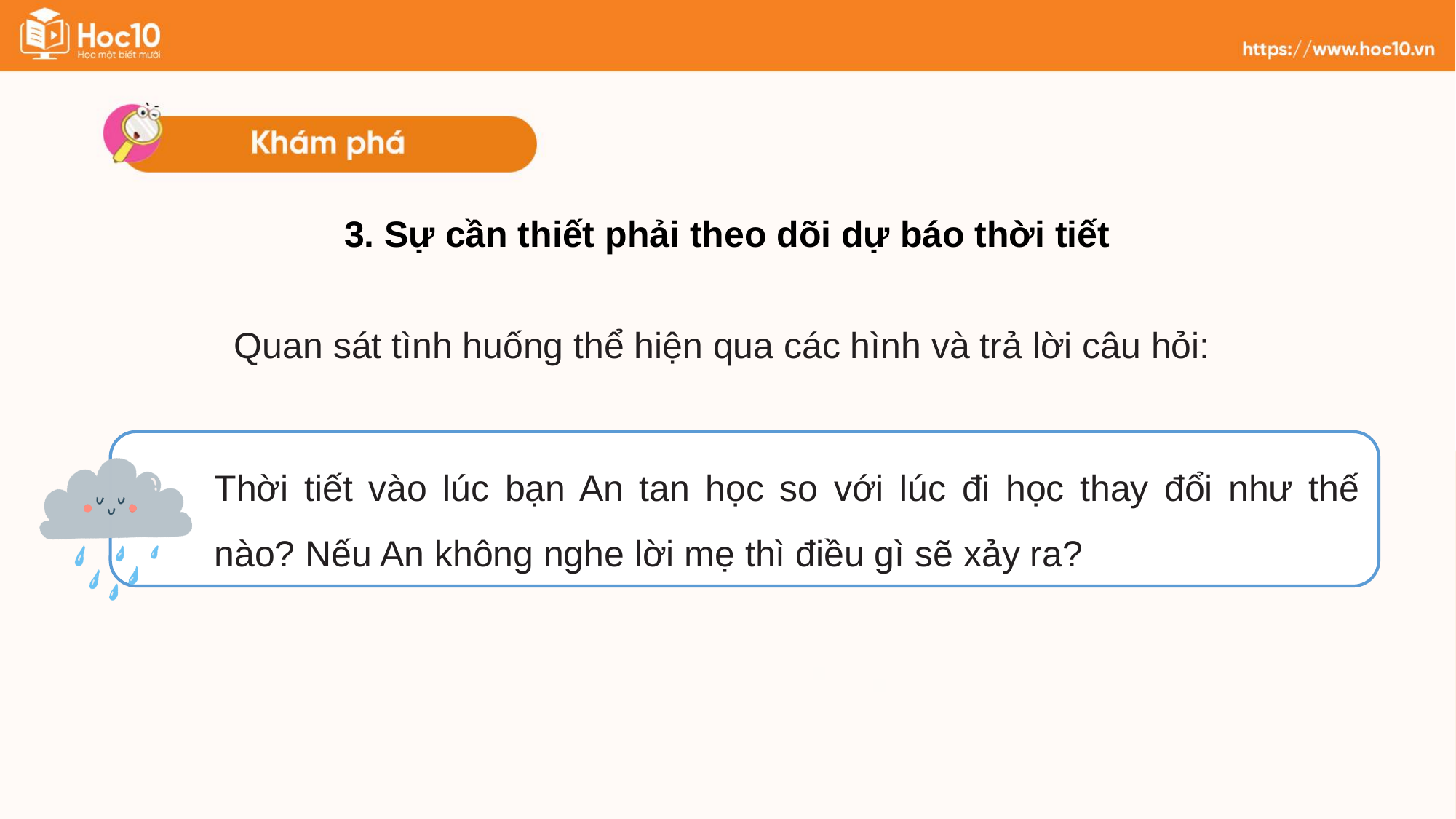

3. Sự cần thiết phải theo dõi dự báo thời tiết
Quan sát tình huống thể hiện qua các hình và trả lời câu hỏi:

Thời tiết vào lúc bạn An tan học so với lúc đi học thay đổi như thế nào? Nếu An không nghe lời mẹ thì điều gì sẽ xảy ra?